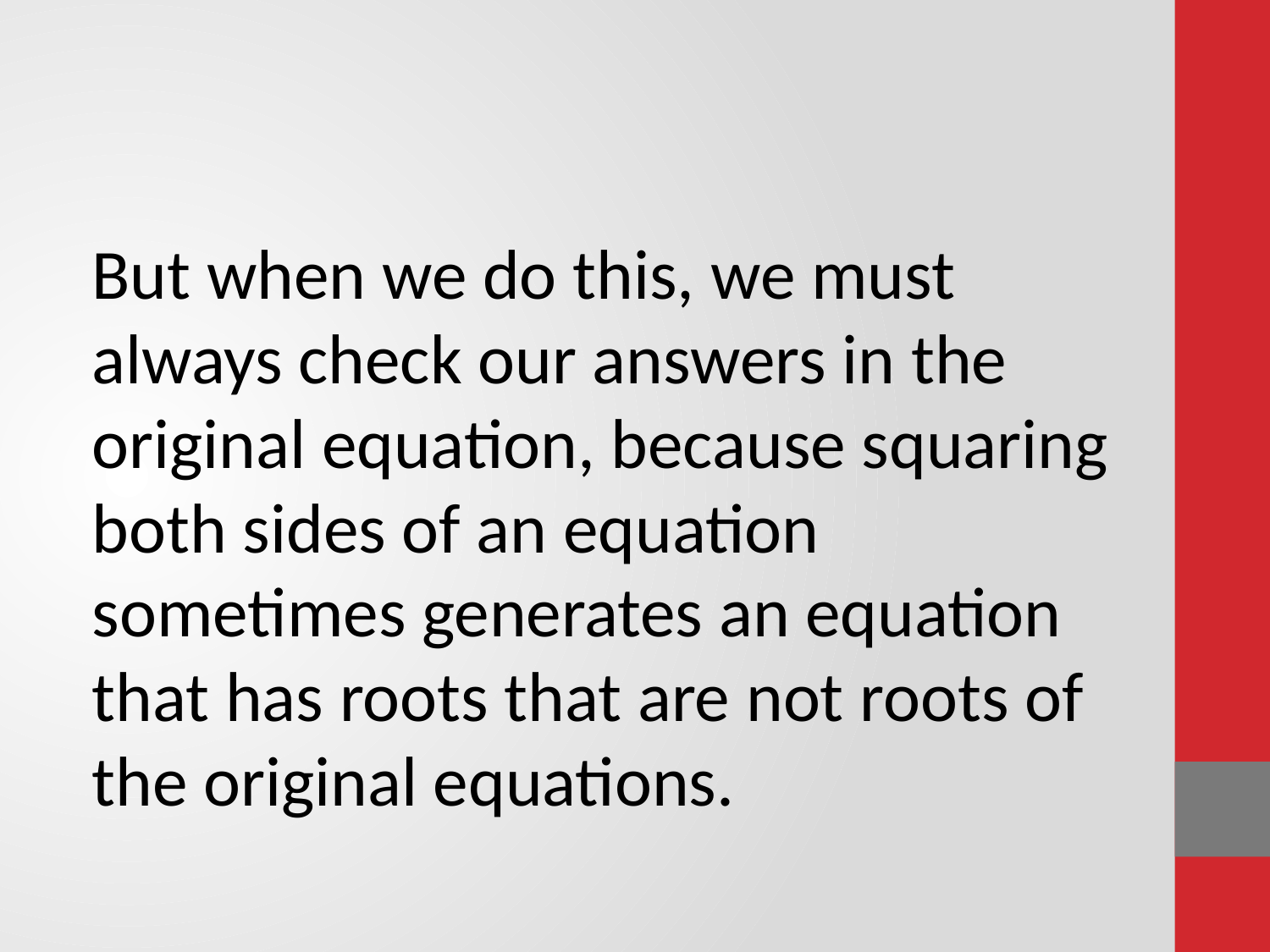

But when we do this, we must always check our answers in the original equation, because squaring both sides of an equation sometimes generates an equation that has roots that are not roots of the original equations.